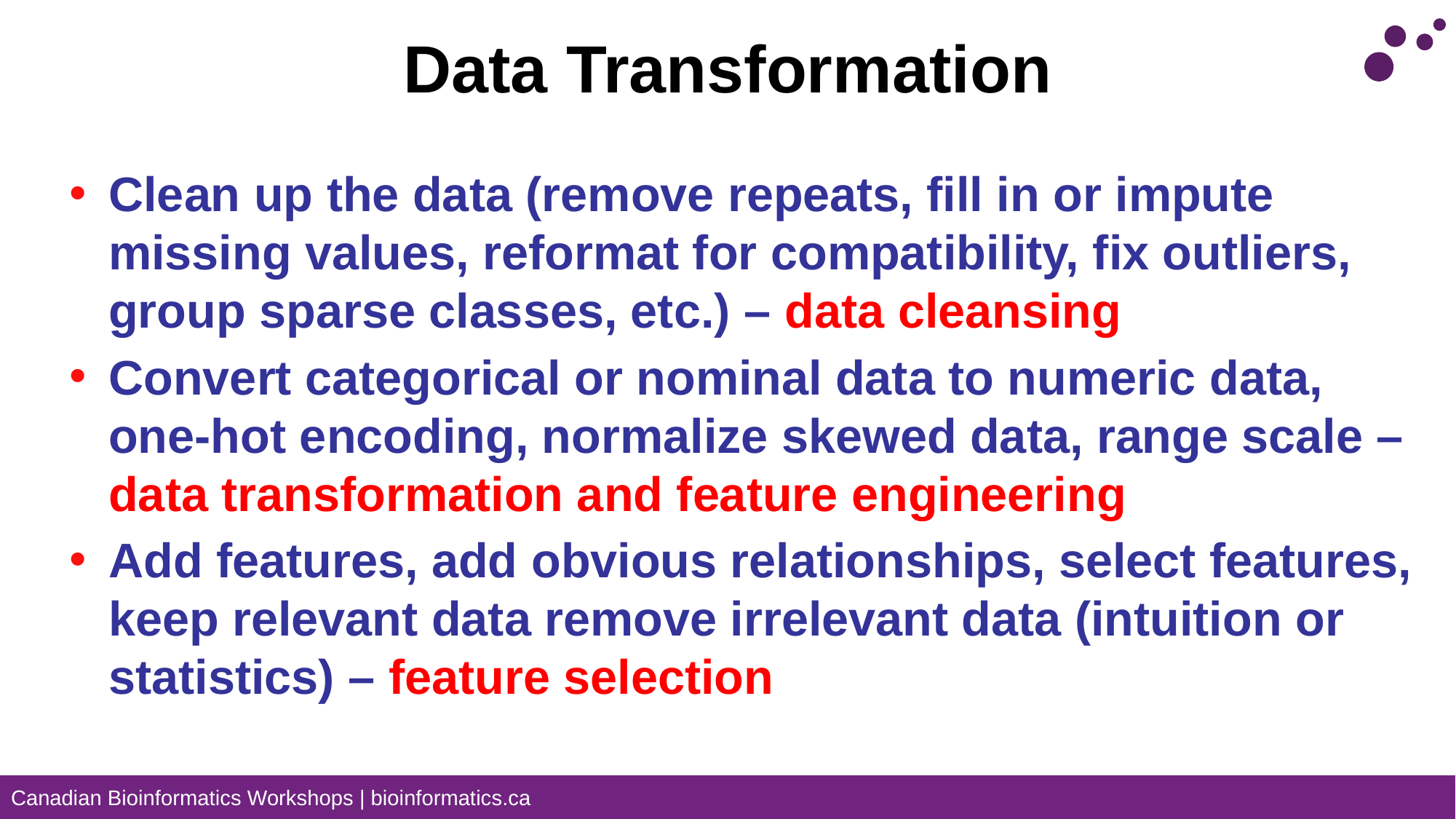

# Data Transformation
Clean up the data (remove repeats, fill in or impute missing values, reformat for compatibility, fix outliers, group sparse classes, etc.) – data cleansing
Convert categorical or nominal data to numeric data, one-hot encoding, normalize skewed data, range scale – data transformation and feature engineering
Add features, add obvious relationships, select features, keep relevant data remove irrelevant data (intuition or statistics) – feature selection